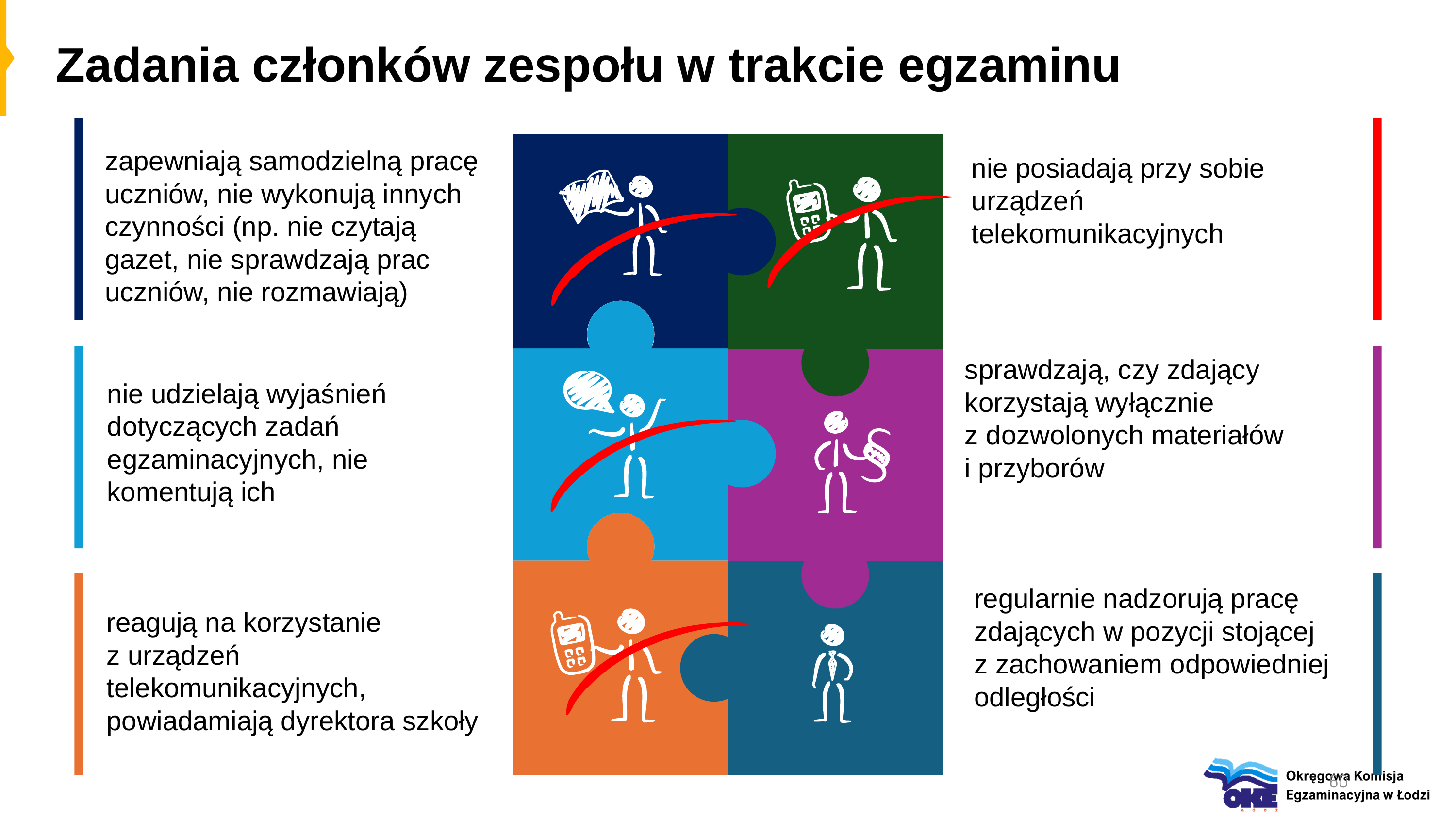

# Zadania członków zespołu w trakcie egzaminu

zapewniają samodzielną pracę uczniów, nie wykonują innych czynności (np. nie czytają gazet, nie sprawdzają prac uczniów, nie rozmawiają)
nie posiadają przy sobie urządzeń telekomunikacyjnych

sprawdzają, czy zdający korzystają wyłącznie
z dozwolonych materiałów
i przyborów

nie udzielają wyjaśnień dotyczących zadań egzaminacyjnych, nie komentują ich

regularnie nadzorują pracę zdających w pozycji stojącej
z zachowaniem odpowiedniej odległości
reagują na korzystanie
z urządzeń telekomunikacyjnych, powiadamiają dyrektora szkoły

60